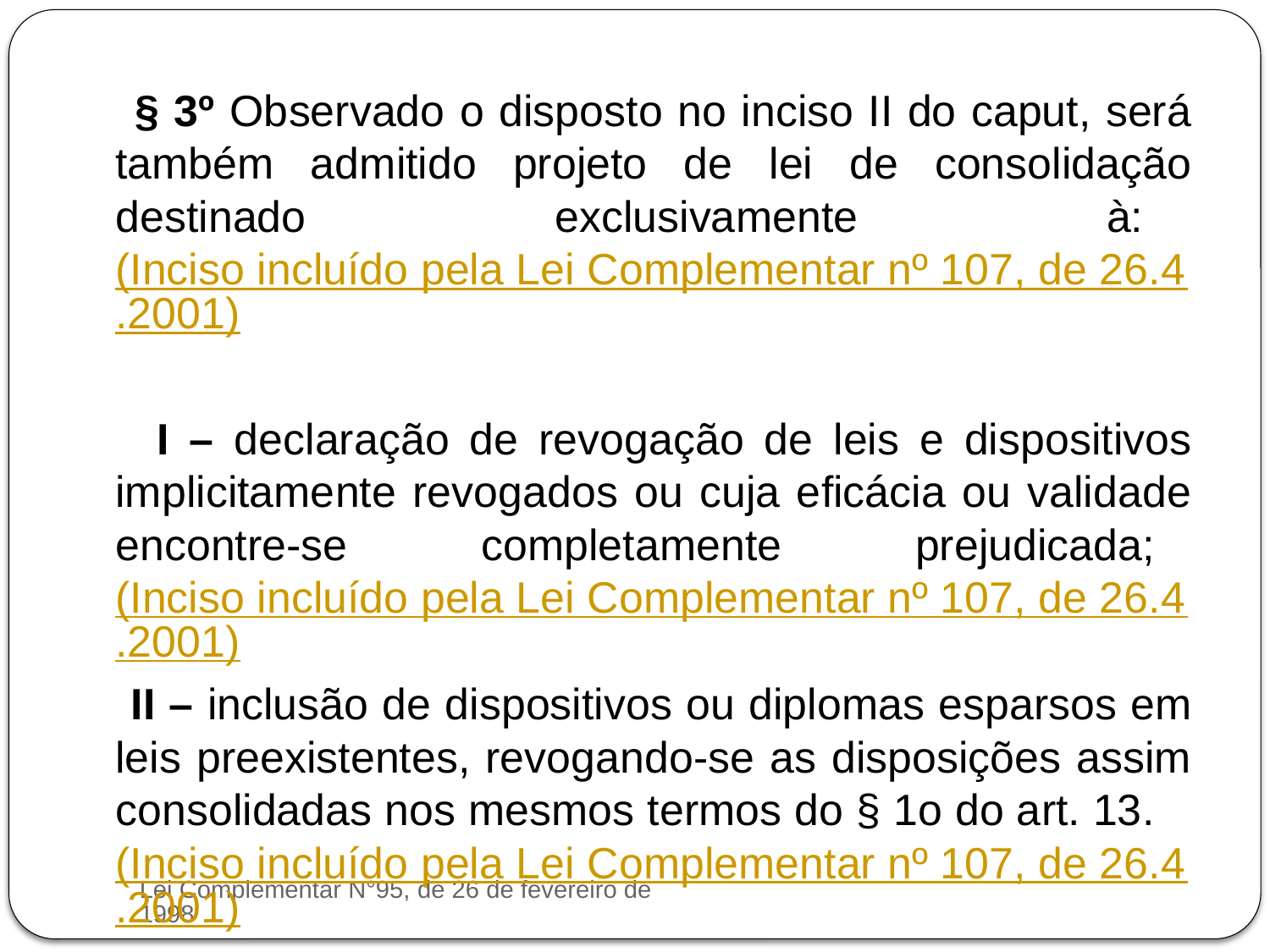

§ 3º Observado o disposto no inciso II do caput, será também admitido projeto de lei de consolidação destinado exclusivamente à:    (Inciso incluído pela Lei Complementar nº 107, de 26.4.2001)

    I – declaração de revogação de leis e dispositivos implicitamente revogados ou cuja eficácia ou validade encontre-se completamente prejudicada;   (Inciso incluído pela Lei Complementar nº 107, de 26.4.2001)
    II – inclusão de dispositivos ou diplomas esparsos em leis preexistentes, revogando-se as disposições assim consolidadas nos mesmos termos do § 1o do art. 13.   (Inciso incluído pela Lei Complementar nº 107, de 26.4.2001)

Lei Complementar N°95, de 26 de fevereiro de 1998